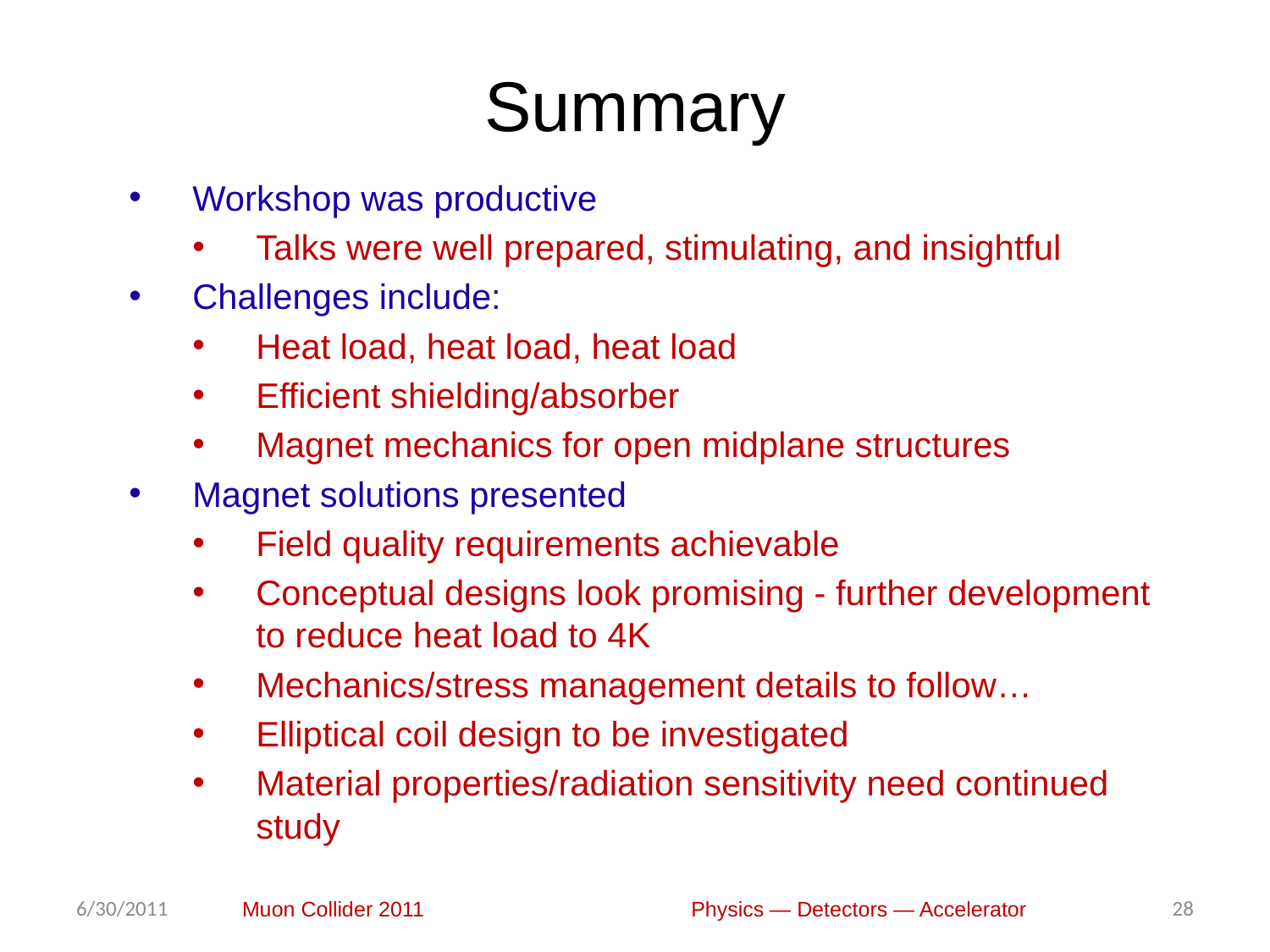

# Summary
Workshop was productive
Talks were well prepared, stimulating, and insightful
Challenges include:
Heat load, heat load, heat load
Efficient shielding/absorber
Magnet mechanics for open midplane structures
Magnet solutions presented
Field quality requirements achievable
Conceptual designs look promising - further development to reduce heat load to 4K
Mechanics/stress management details to follow…
Elliptical coil design to be investigated
Material properties/radiation sensitivity need continued study
6/30/2011
28

Muon Collider 2011	                                 Physics — Detectors — Accelerator